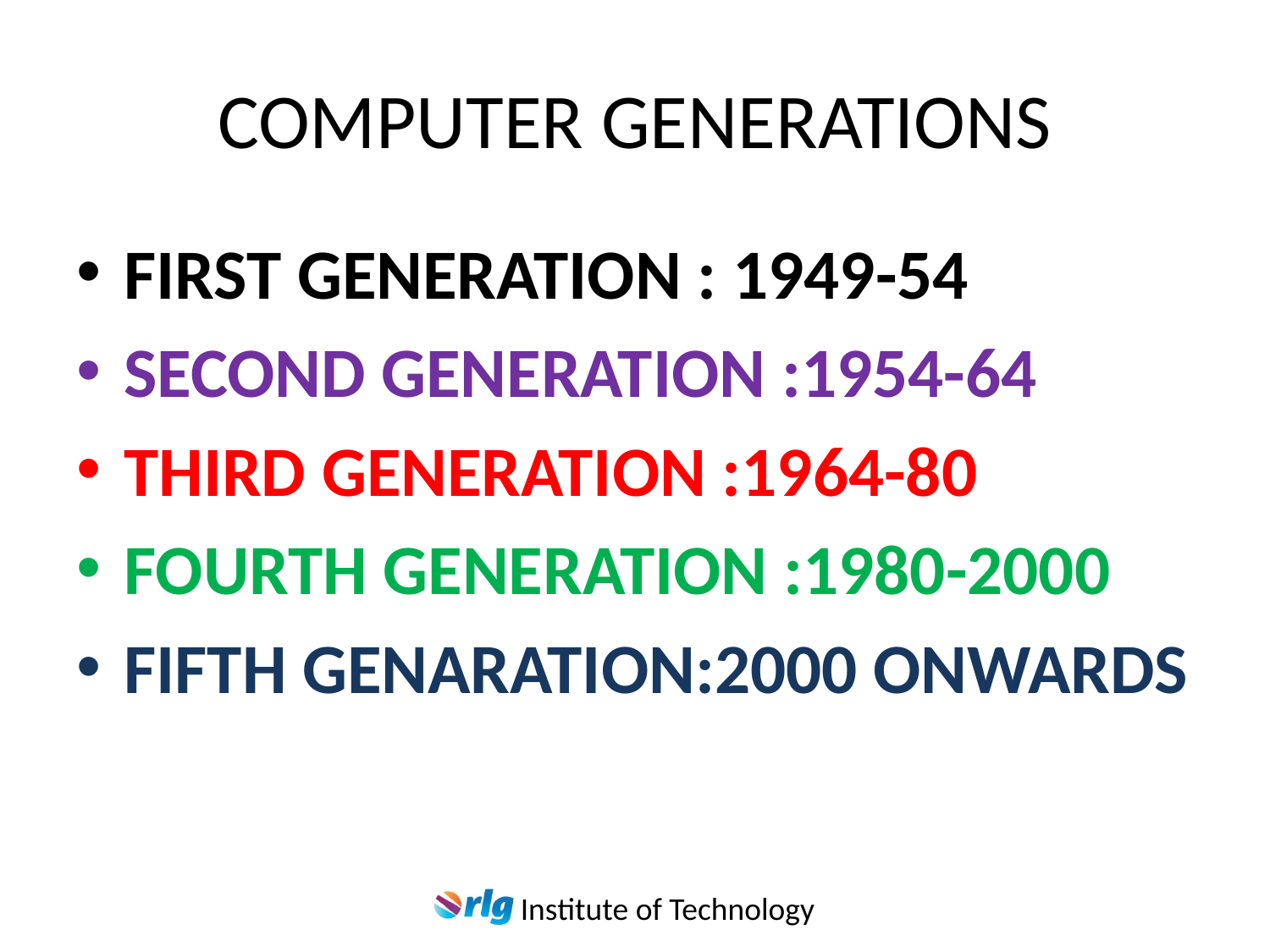

# COMPUTER GENERATIONS
FIRST GENERATION : 1949-54
SECOND GENERATION :1954-64
THIRD GENERATION :1964-80
FOURTH GENERATION :1980-2000
FIFTH GENARATION:2000 ONWARDS